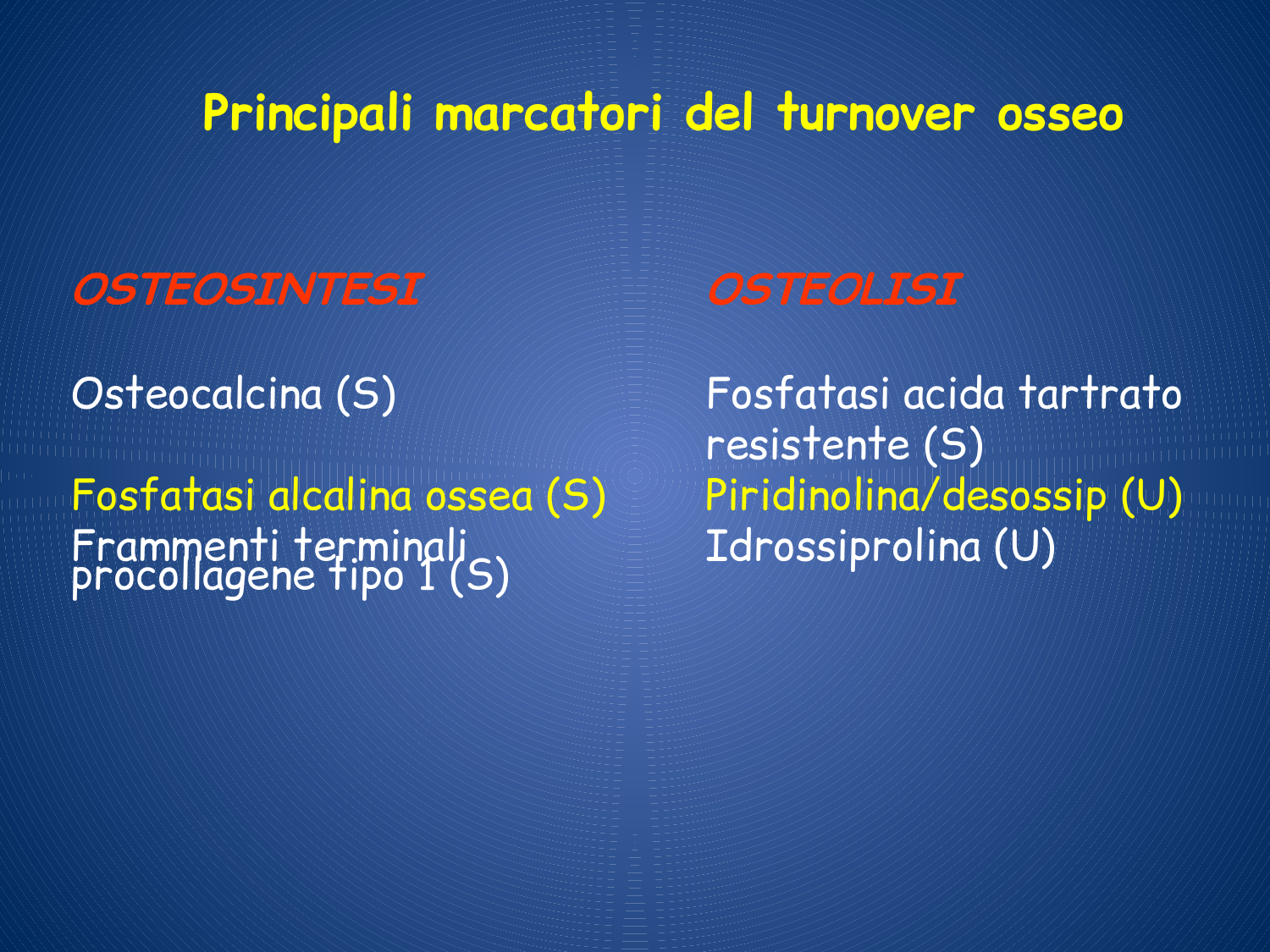

Principali marcatori del turnover osseo
OSTEOSINTESI         		OSTEOLISI

Osteocalcina (S) 			Fosfatasi acida tartrato 					          resistente (S)
Fosfatasi alcalina ossea (S) 	Piridinolina/desossip (U)
Frammenti terminali 		Idrossiprolina (U)
procollagene tipo 1 (S)